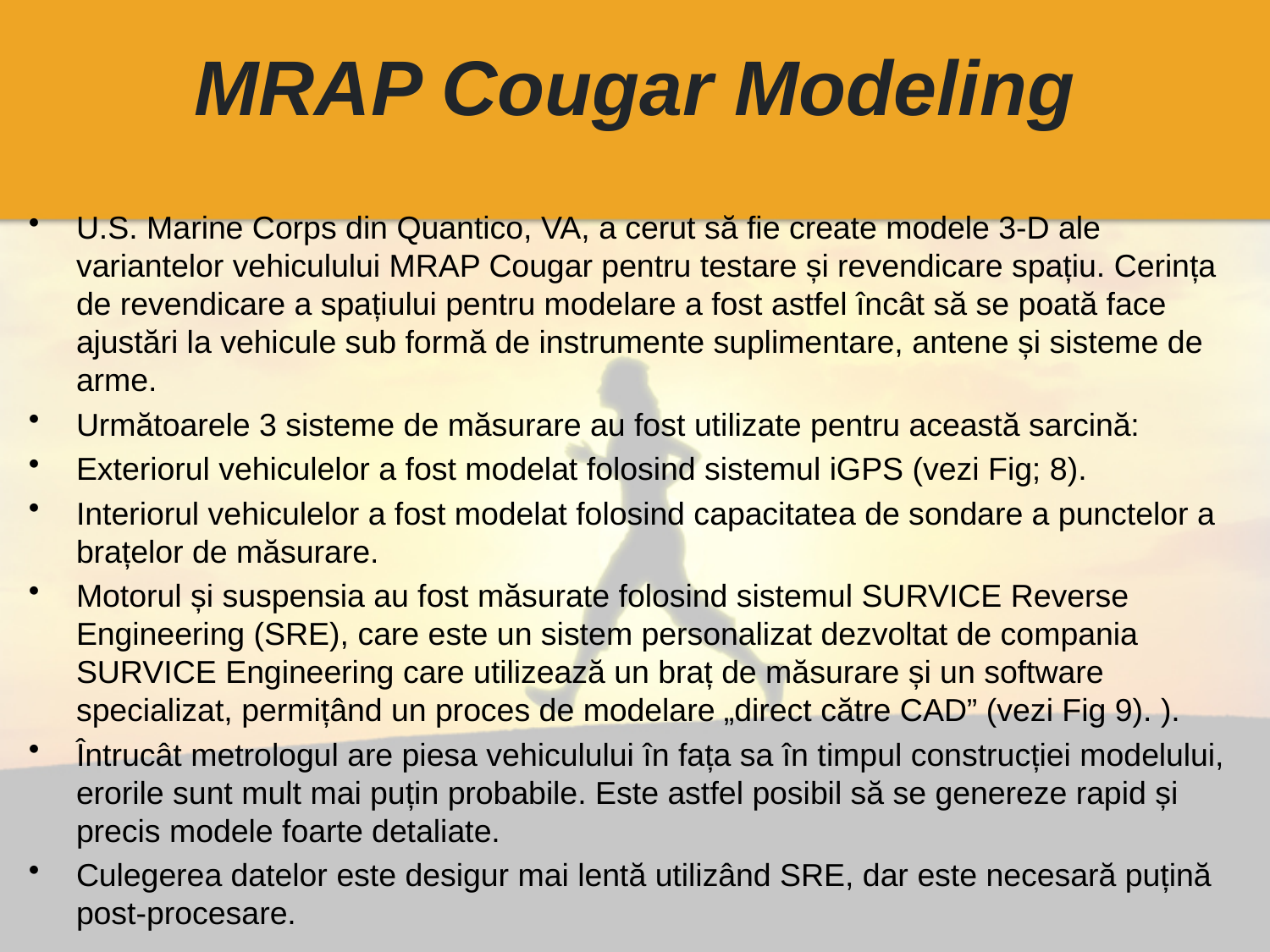

# MRAP Cougar Modeling
U.S. Marine Corps din Quantico, VA, a cerut să fie create modele 3-D ale variantelor vehiculului MRAP Cougar pentru testare și revendicare spațiu. Cerința de revendicare a spațiului pentru modelare a fost astfel încât să se poată face ajustări la vehicule sub formă de instrumente suplimentare, antene și sisteme de arme.
Următoarele 3 sisteme de măsurare au fost utilizate pentru această sarcină:
Exteriorul vehiculelor a fost modelat folosind sistemul iGPS (vezi Fig; 8).
Interiorul vehiculelor a fost modelat folosind capacitatea de sondare a punctelor a brațelor de măsurare.
Motorul și suspensia au fost măsurate folosind sistemul SURVICE Reverse Engineering (SRE), care este un sistem personalizat dezvoltat de compania SURVICE Engineering care utilizează un braț de măsurare și un software specializat, permițând un proces de modelare „direct către CAD” (vezi Fig 9). ).
Întrucât metrologul are piesa vehiculului în fața sa în timpul construcției modelului, erorile sunt mult mai puțin probabile. Este astfel posibil să se genereze rapid și precis modele foarte detaliate.
Culegerea datelor este desigur mai lentă utilizând SRE, dar este necesară puțină post-procesare.